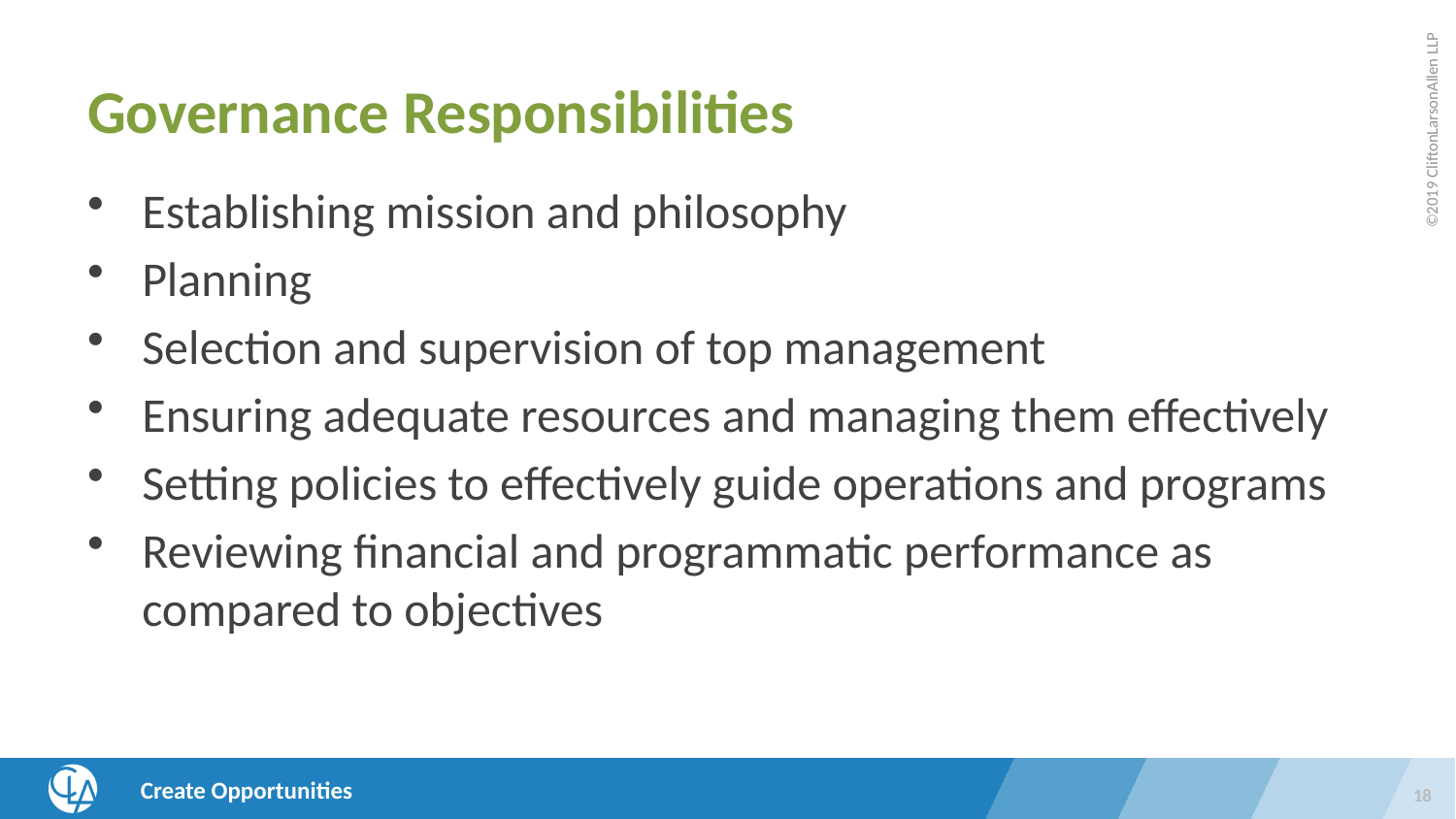

# Governance Responsibilities
Establishing mission and philosophy
Planning
Selection and supervision of top management
Ensuring adequate resources and managing them effectively
Setting policies to effectively guide operations and programs
Reviewing financial and programmatic performance as compared to objectives
18